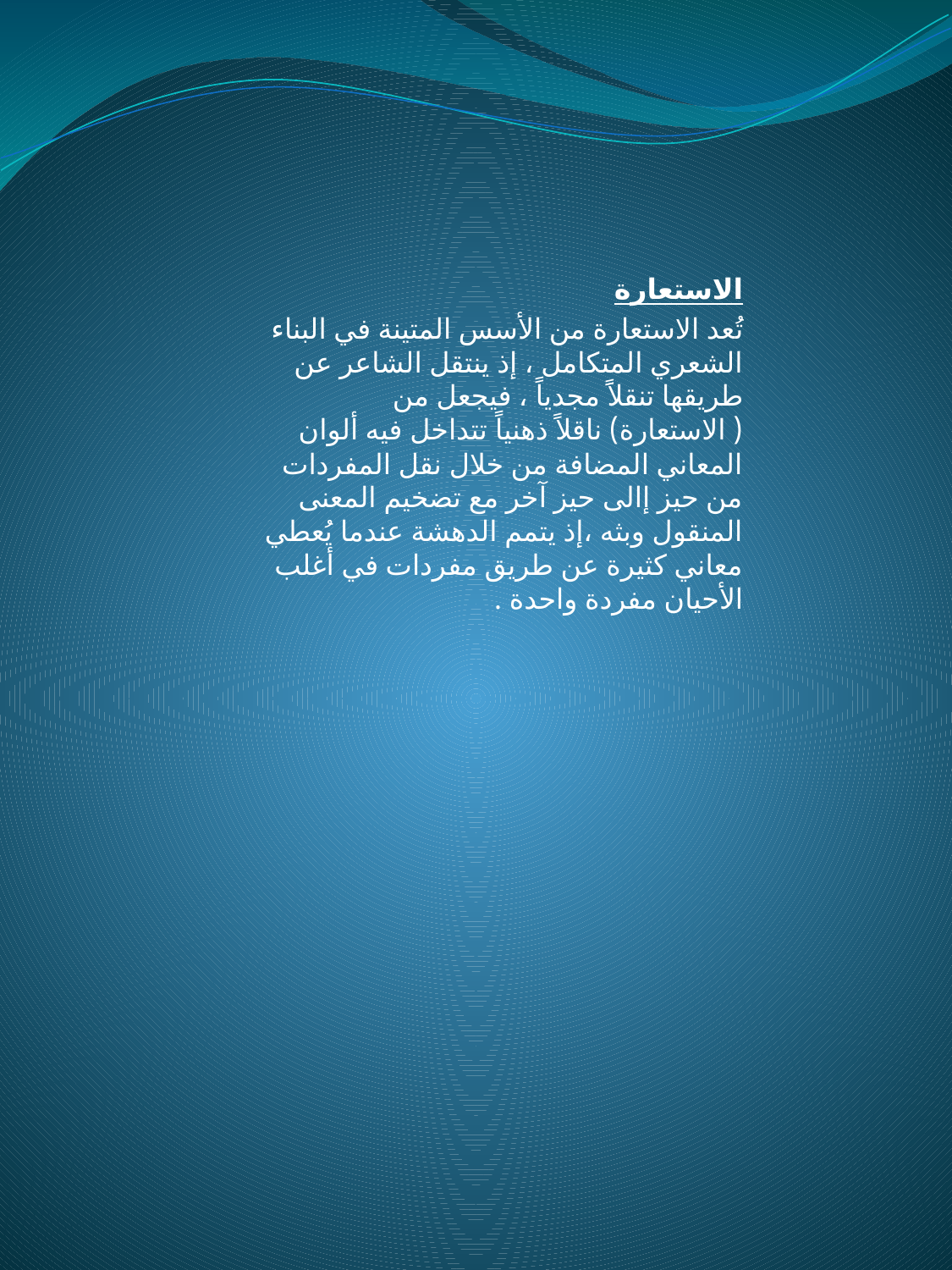

الاستعارة
تُعد الاستعارة من الأسس المتينة في البناء الشعري المتكامل ، إذ ينتقل الشاعر عن طريقها تنقلاًَ مجدياً ، فيجعل من ( الاستعارة) ناقلاً ذهنياً تتداخل فيه ألوان المعاني المضافة من خلال نقل المفردات من حيز إالى حيز آخر مع تضخيم المعنى المنقول وبثه ،إذ يتمم الدهشة عندما يُعطي معاني كثيرة عن طريق مفردات في أغلب الأحيان مفردة واحدة .
#